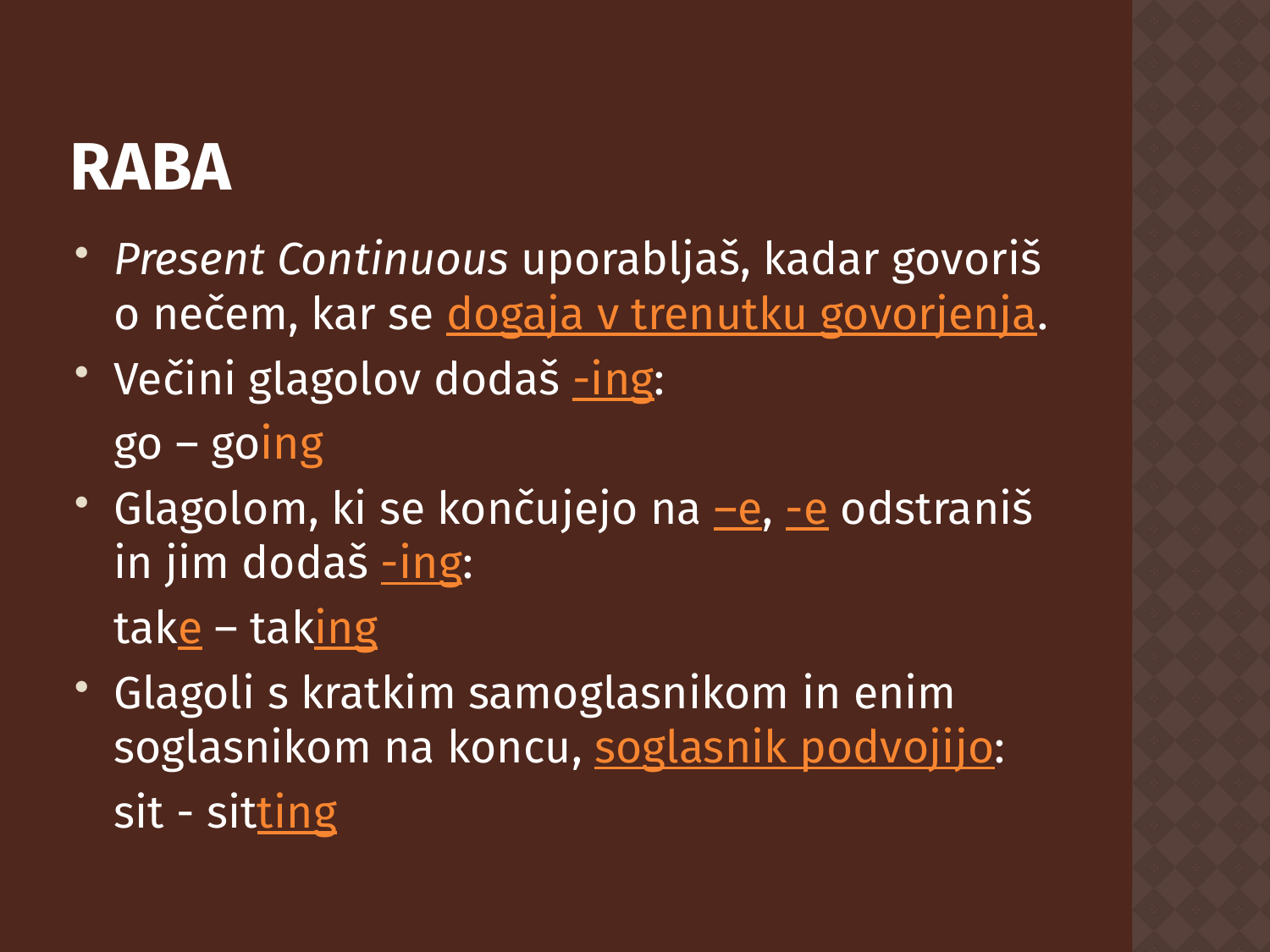

# RABA
Present Continuous uporabljaš, kadar govoriš o nečem, kar se dogaja v trenutku govorjenja.
Večini glagolov dodaš -ing:
	go – going
Glagolom, ki se končujejo na –e, -e odstraniš in jim dodaš -ing:
	take – taking
Glagoli s kratkim samoglasnikom in enim soglasnikom na koncu, soglasnik podvojijo:
	sit - sitting